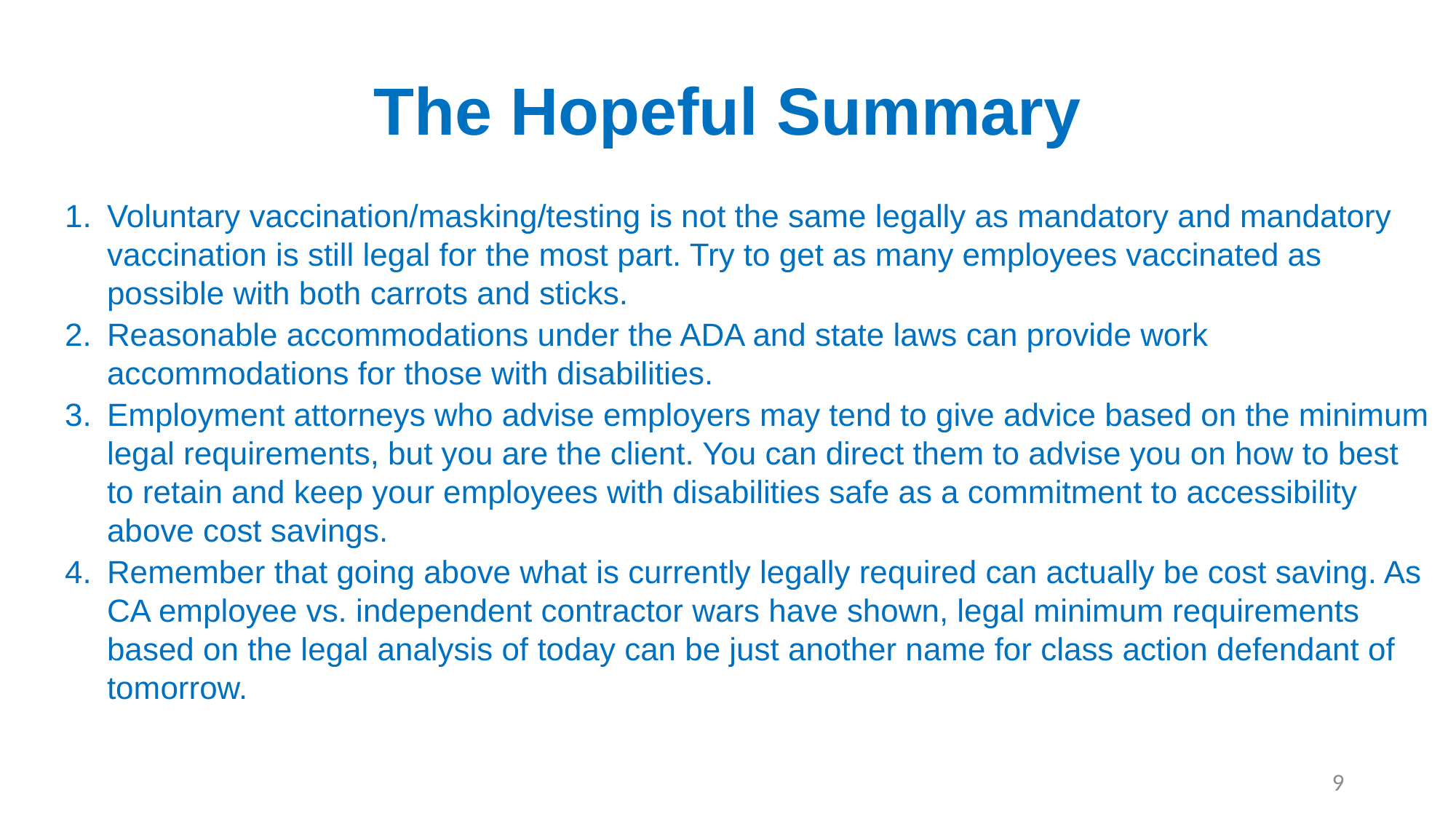

# The Hopeful Summary

Voluntary vaccination/masking/testing is not the same legally as mandatory and mandatory vaccination is still legal for the most part. Try to get as many employees vaccinated as possible with both carrots and sticks.
Reasonable accommodations under the ADA and state laws can provide work accommodations for those with disabilities.
Employment attorneys who advise employers may tend to give advice based on the minimum legal requirements, but you are the client. You can direct them to advise you on how to best to retain and keep your employees with disabilities safe as a commitment to accessibility above cost savings.
Remember that going above what is currently legally required can actually be cost saving. As CA employee vs. independent contractor wars have shown, legal minimum requirements based on the legal analysis of today can be just another name for class action defendant of tomorrow.

9